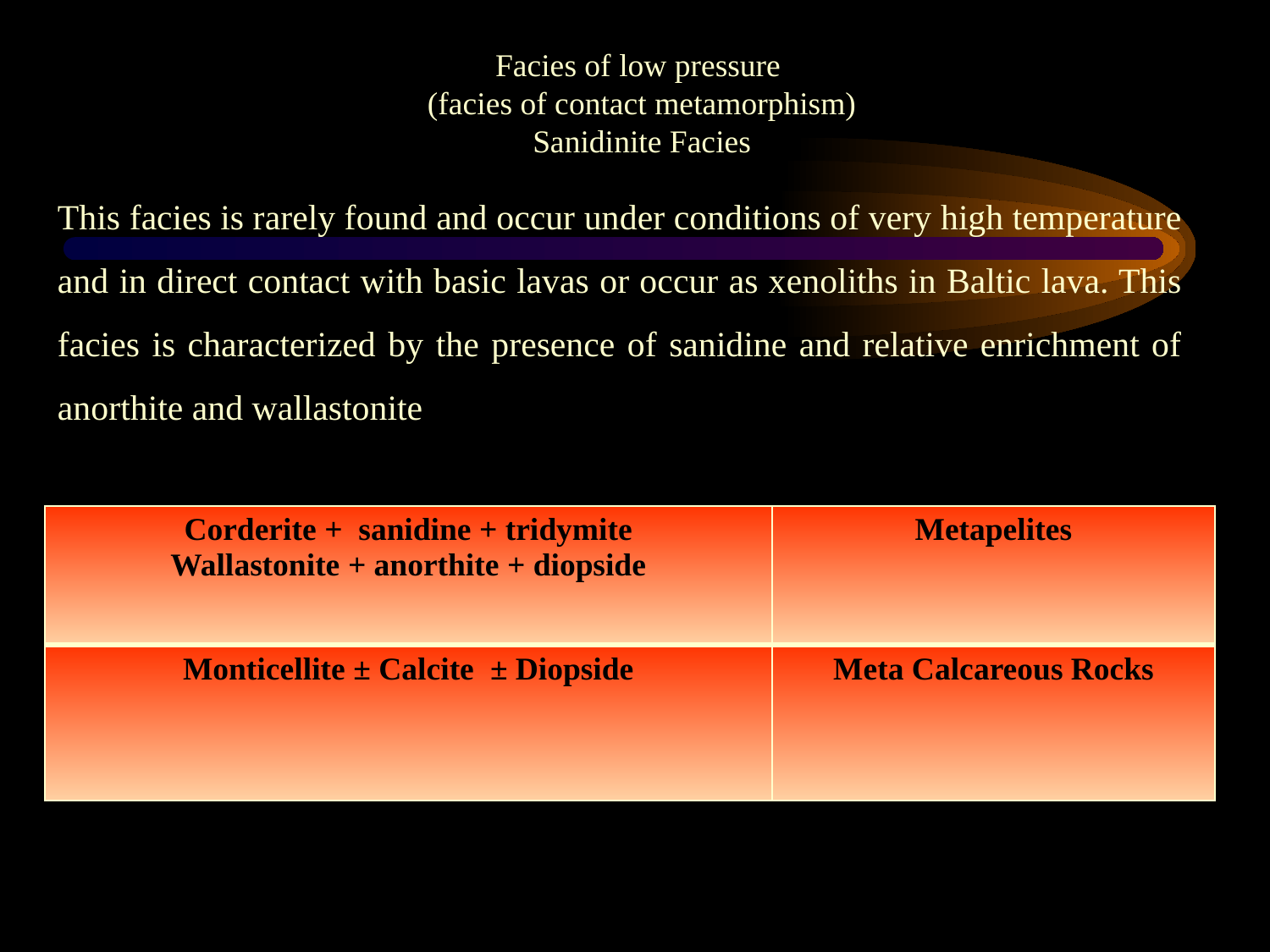

Facies of low pressure
(facies of contact metamorphism)
Sanidinite Facies
This facies is rarely found and occur under conditions of very high temperature and in direct contact with basic lavas or occur as xenoliths in Baltic lava. This facies is characterized by the presence of sanidine and relative enrichment of anorthite and wallastonite
| Corderite + sanidine + tridymite Wallastonite + anorthite + diopside | Metapelites |
| --- | --- |
| Monticellite ± Calcite ± Diopside | Meta Calcareous Rocks |